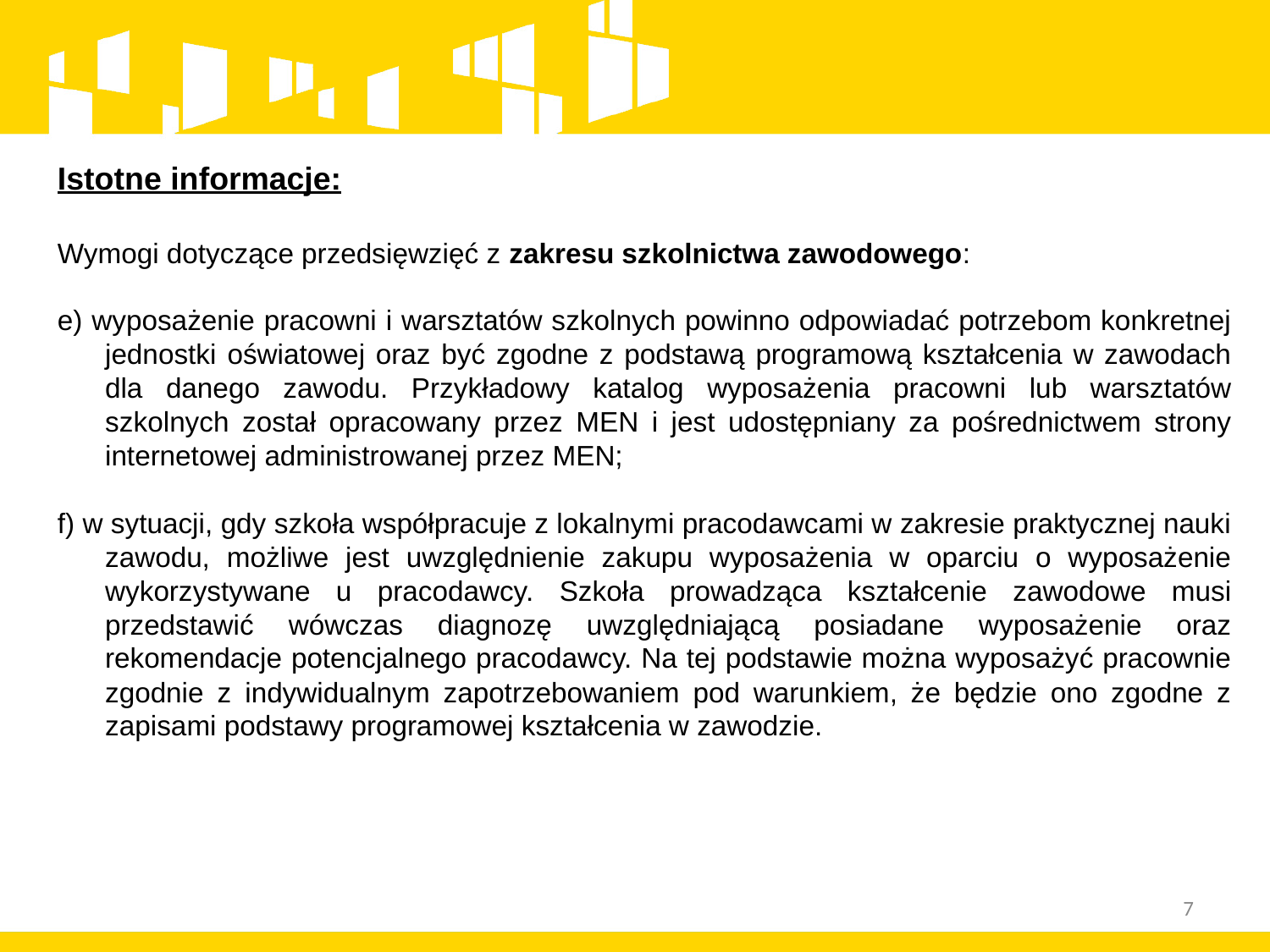

Istotne informacje:

Wymogi dotyczące przedsięwzięć z zakresu szkolnictwa zawodowego:

e) wyposażenie pracowni i warsztatów szkolnych powinno odpowiadać potrzebom konkretnej jednostki oświatowej oraz być zgodne z podstawą programową kształcenia w zawodach dla danego zawodu. Przykładowy katalog wyposażenia pracowni lub warsztatów szkolnych został opracowany przez MEN i jest udostępniany za pośrednictwem strony internetowej administrowanej przez MEN;

f) w sytuacji, gdy szkoła współpracuje z lokalnymi pracodawcami w zakresie praktycznej nauki zawodu, możliwe jest uwzględnienie zakupu wyposażenia w oparciu o wyposażenie wykorzystywane u pracodawcy. Szkoła prowadząca kształcenie zawodowe musi przedstawić wówczas diagnozę uwzględniającą posiadane wyposażenie oraz rekomendacje potencjalnego pracodawcy. Na tej podstawie można wyposażyć pracownie zgodnie z indywidualnym zapotrzebowaniem pod warunkiem, że będzie ono zgodne z zapisami podstawy programowej kształcenia w zawodzie.

7